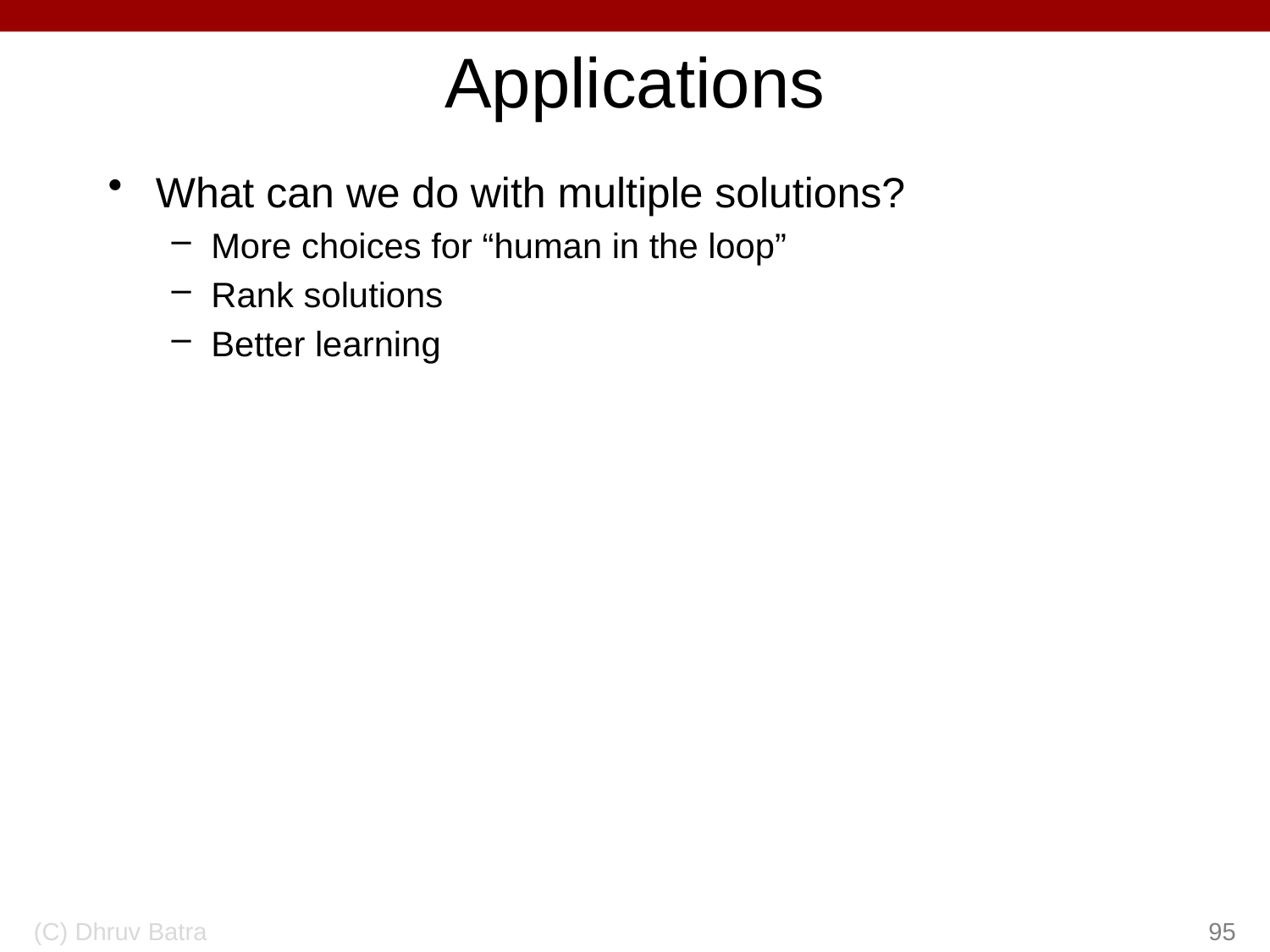

# Applications
What can we do with multiple solutions?
More choices for “human in the loop”
Rank solutions
Better learning

(C) Dhruv Batra
95